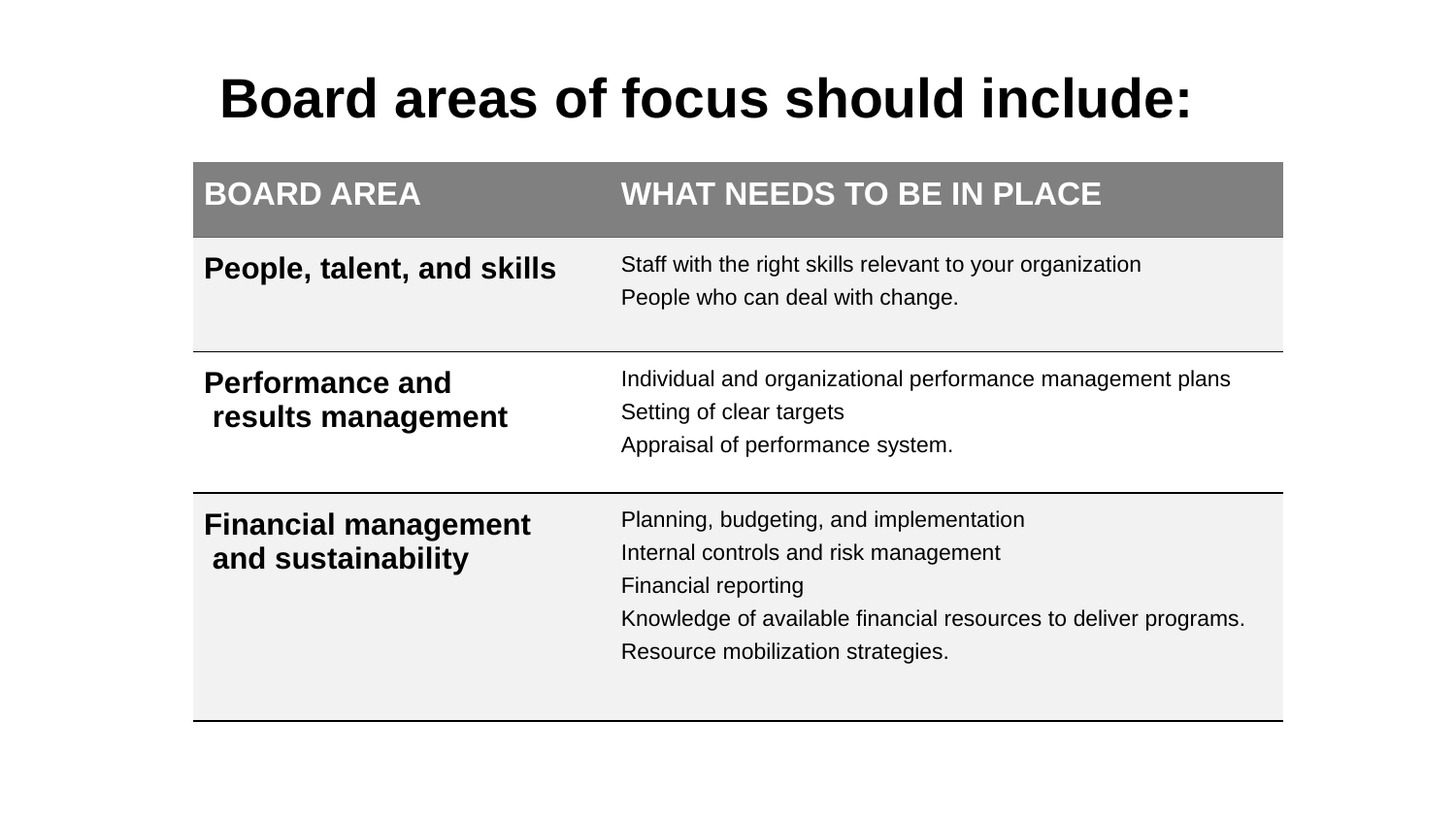

# Board areas of focus should include:
| BOARD AREA | WHAT NEEDS TO BE IN PLACE |
| --- | --- |
| People, talent, and skills | Staff with the right skills relevant to your organization People who can deal with change. |
| Performance and results management | Individual and organizational performance management plans Setting of clear targets Appraisal of performance system. |
| Financial management and sustainability | Planning, budgeting, and implementation Internal controls and risk management Financial reporting Knowledge of available financial resources to deliver programs. Resource mobilization strategies. |